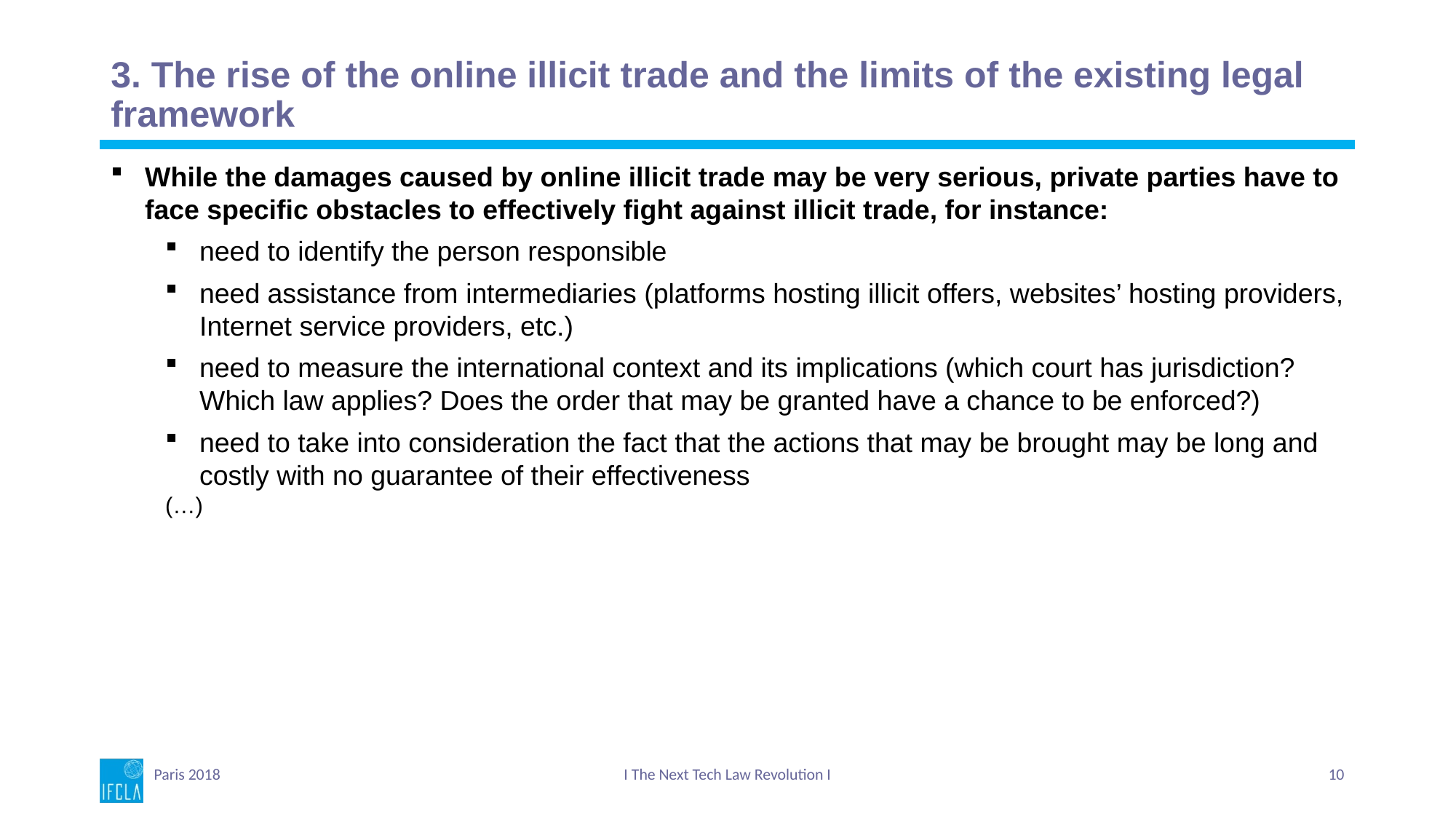

# 3. The rise of the online illicit trade and the limits of the existing legal framework
While the damages caused by online illicit trade may be very serious, private parties have to face specific obstacles to effectively fight against illicit trade, for instance:
need to identify the person responsible
need assistance from intermediaries (platforms hosting illicit offers, websites’ hosting providers, Internet service providers, etc.)
need to measure the international context and its implications (which court has jurisdiction? Which law applies? Does the order that may be granted have a chance to be enforced?)
need to take into consideration the fact that the actions that may be brought may be long and costly with no guarantee of their effectiveness
(…)

Paris 2018
I The Next Tech Law Revolution I
10